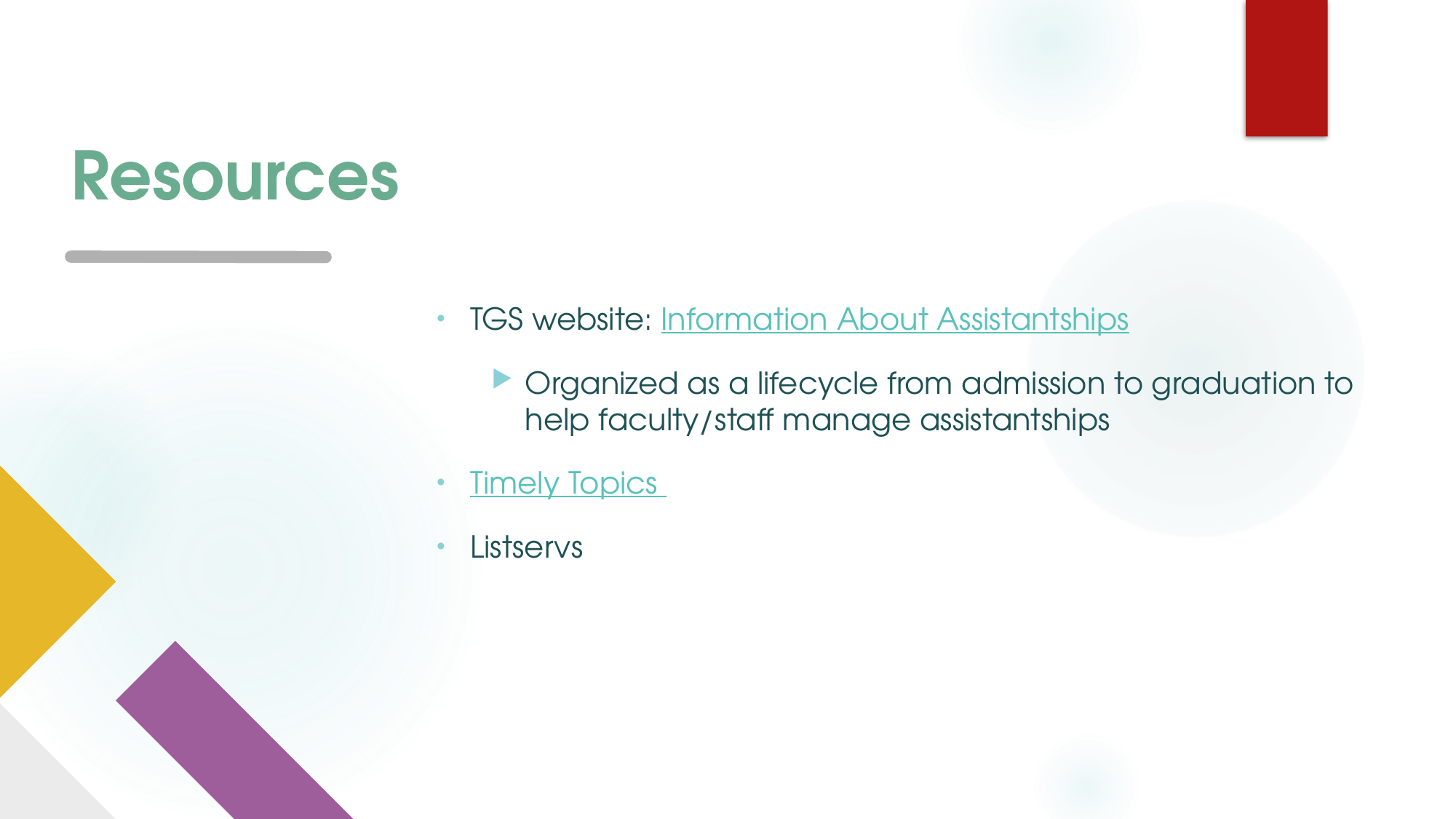

# Resources
TGS website: Information About Assistantships
Organized as a lifecycle from admission to graduation to help faculty/staff manage assistantships
Timely Topics
Listservs